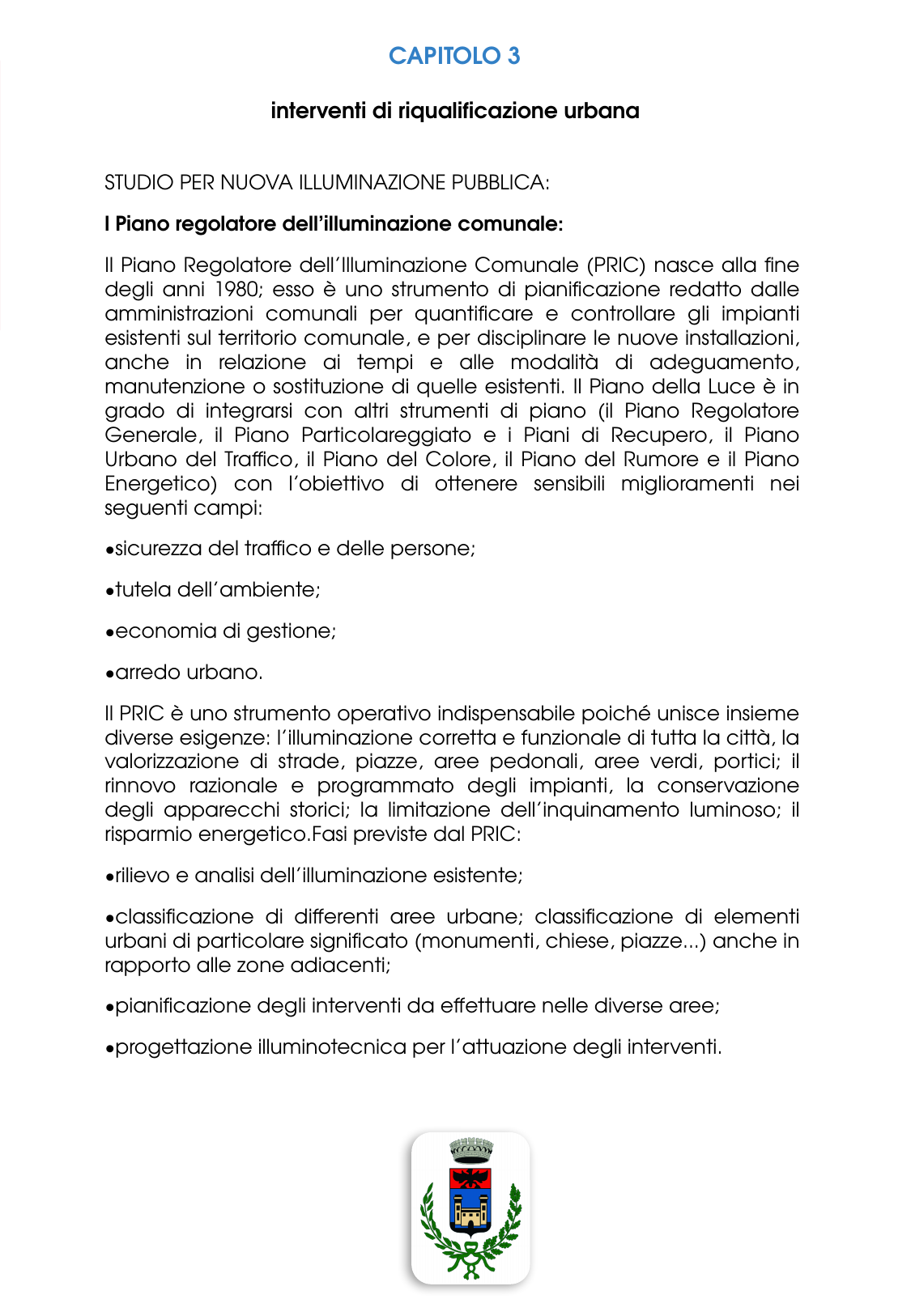

CAPITOLO 3
interventi di riqualificazione urbana
STUDIO PER NUOVA ILLUMINAZIONE PUBBLICA:
l Piano regolatore dell’illuminazione comunale:
Il Piano Regolatore dell’Illuminazione Comunale (PRIC) nasce alla fine degli anni 1980; esso è uno strumento di pianificazione redatto dalle amministrazioni comunali per quantificare e controllare gli impianti esistenti sul territorio comunale, e per disciplinare le nuove installazioni, anche in relazione ai tempi e alle modalità di adeguamento, manutenzione o sostituzione di quelle esistenti. Il Piano della Luce è in grado di integrarsi con altri strumenti di piano (il Piano Regolatore Generale, il Piano Particolareggiato e i Piani di Recupero, il Piano Urbano del Traffico, il Piano del Colore, il Piano del Rumore e il Piano Energetico) con l’obiettivo di ottenere sensibili miglioramenti nei seguenti campi:
•sicurezza del traffico e delle persone;
•tutela dell’ambiente;
•economia di gestione;
•arredo urbano.
Il PRIC è uno strumento operativo indispensabile poiché unisce insieme diverse esigenze: l’illuminazione corretta e funzionale di tutta la città, la valorizzazione di strade, piazze, aree pedonali, aree verdi, portici; il rinnovo razionale e programmato degli impianti, la conservazione degli apparecchi storici; la limitazione dell’inquinamento luminoso; il risparmio energetico.Fasi previste dal PRIC:
•rilievo e analisi dell’illuminazione esistente;
•classificazione di differenti aree urbane; classificazione di elementi urbani di particolare significato (monumenti, chiese, piazze...) anche in rapporto alle zone adiacenti;
•pianificazione degli interventi da effettuare nelle diverse aree;
•progettazione illuminotecnica per l’attuazione degli interventi.